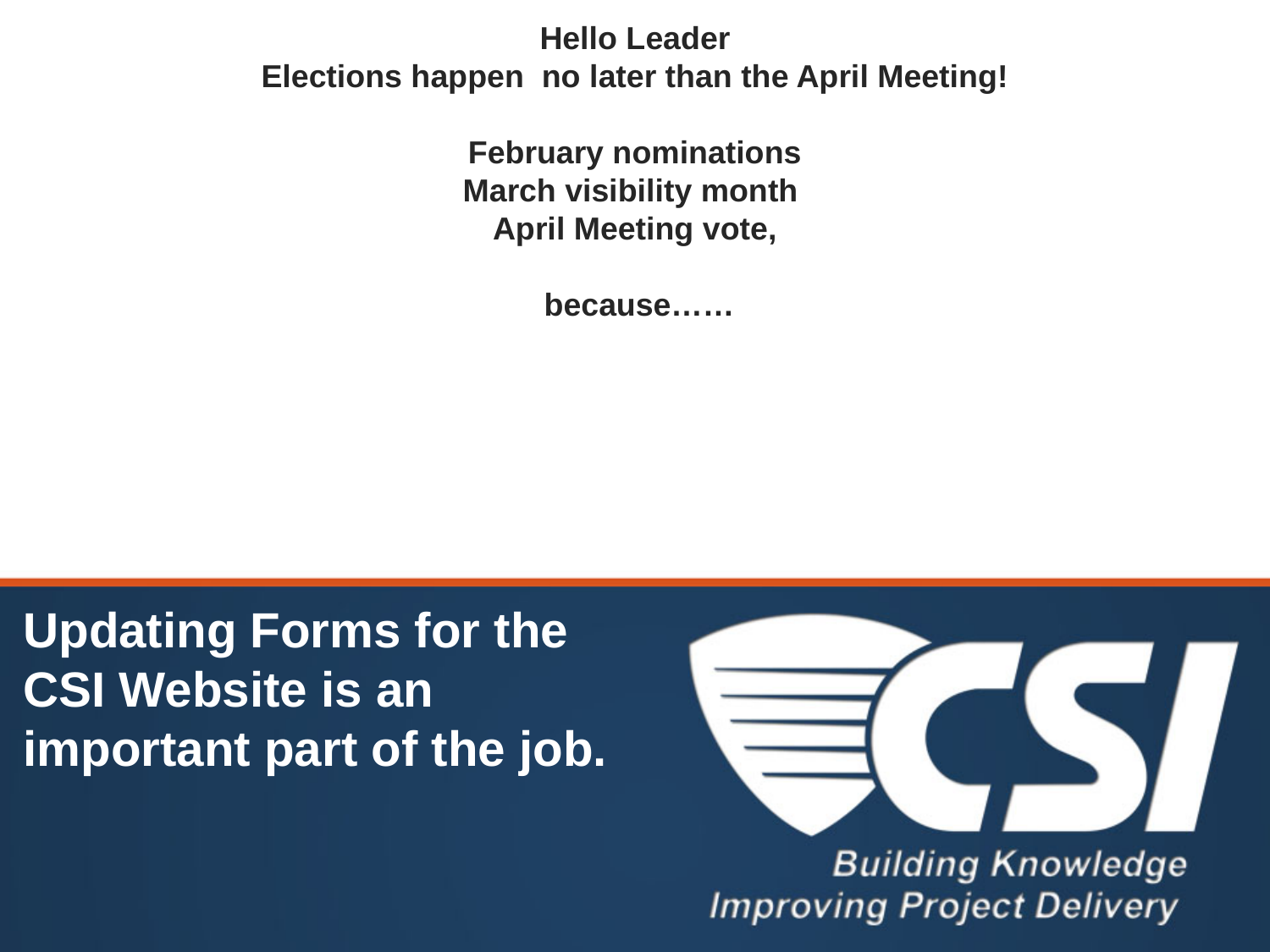

# Hello Leader Elections happen  no later than the April Meeting! February nominations March visibility month April Meeting vote, because……
Updating Forms for the CSI Website is an important part of the job.